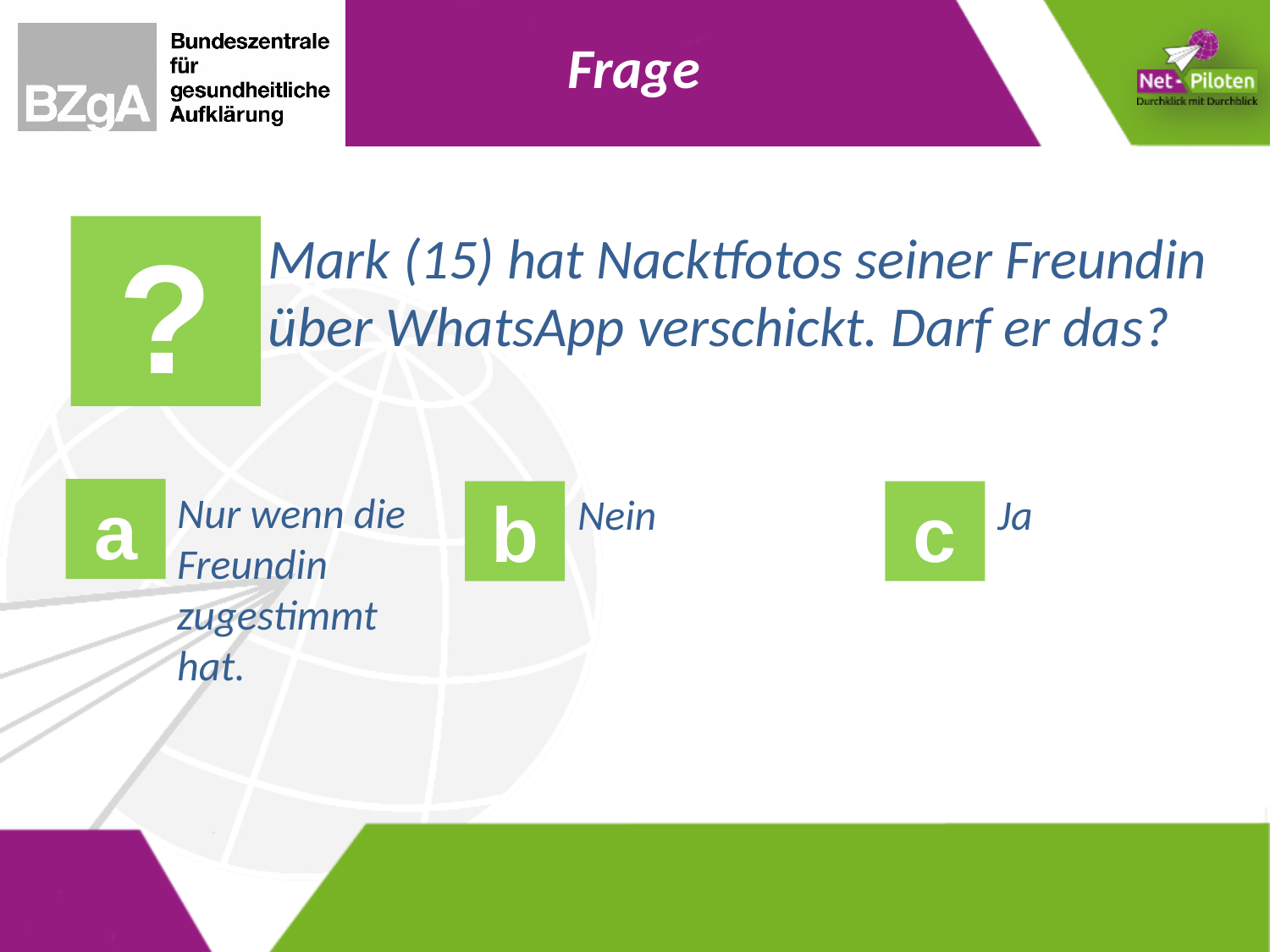

Mark (15) hat Nacktfotos seiner Freundin über WhatsApp verschickt. Darf er das?
Nur wenn die Freundin zugestimmt hat.
Nein
Ja